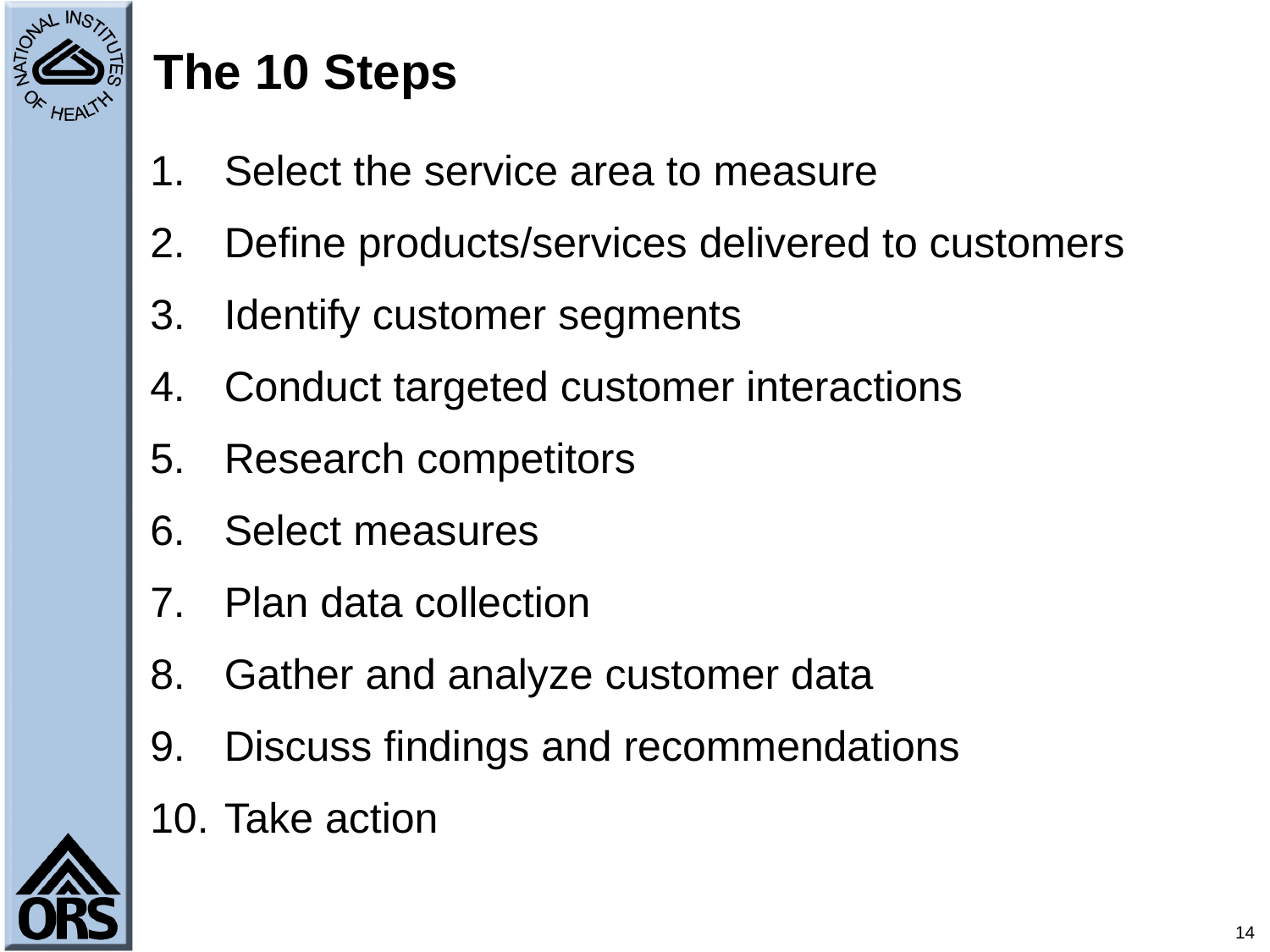

# The 10 Steps
Select the service area to measure
Define products/services delivered to customers
Identify customer segments
Conduct targeted customer interactions
Research competitors
Select measures
Plan data collection
Gather and analyze customer data
Discuss findings and recommendations
Take action

14